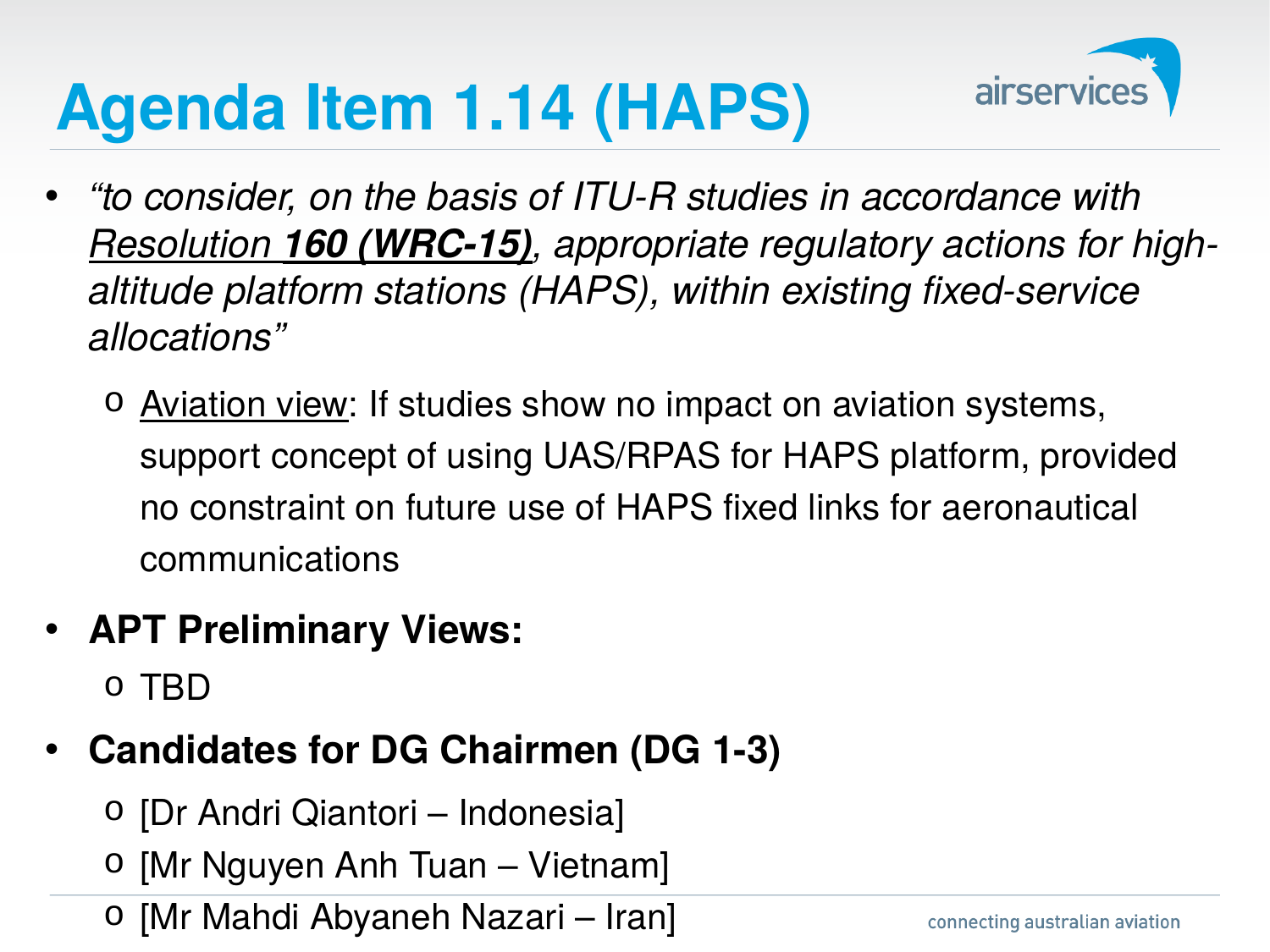

# Agenda Item 1.14 (HAPS)
“to consider, on the basis of ITU‑R studies in accordance with Resolution 160 (WRC-15), appropriate regulatory actions for high-altitude platform stations (HAPS), within existing fixed-service allocations”
Aviation view: If studies show no impact on aviation systems, support concept of using UAS/RPAS for HAPS platform, provided no constraint on future use of HAPS fixed links for aeronautical communications
APT Preliminary Views:
TBD
Candidates for DG Chairmen (DG 1-3)
[Dr Andri Qiantori – Indonesia]
[Mr Nguyen Anh Tuan – Vietnam]
[Mr Mahdi Abyaneh Nazari – Iran]